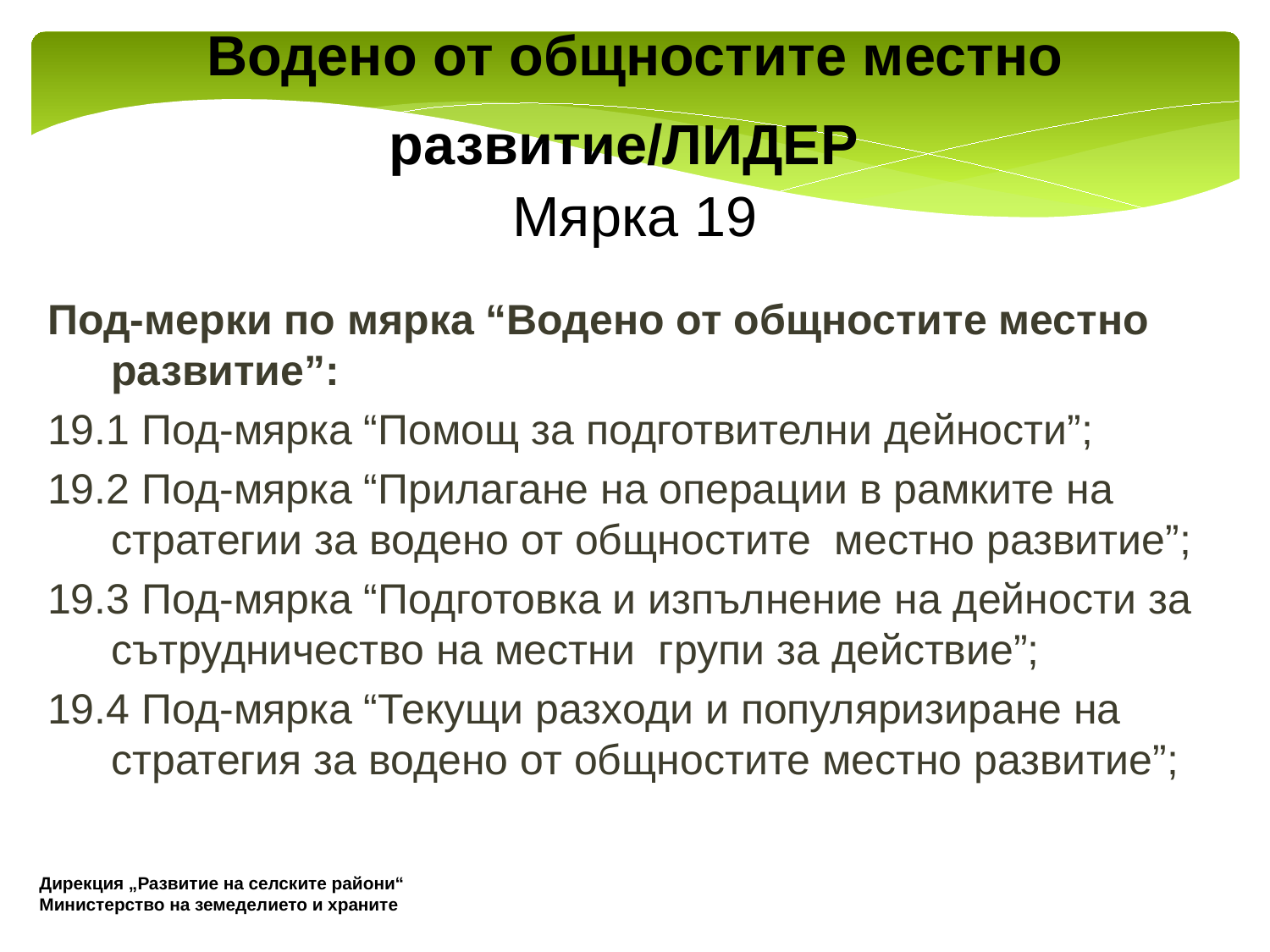

Водено от общностите местно развитие/ЛИДЕР
Мярка 19
Под-мерки по мярка “Водено от общностите местно развитие”:
19.1 Под-мярка “Помощ за подготвителни дейности”;
19.2 Под-мярка “Прилагане на операции в рамките на стратегии за водено от общностите  местно развитие”;
19.3 Под-мярка “Подготовка и изпълнение на дейности за сътрудничество на местни  групи за действие”;
19.4 Под-мярка “Текущи разходи и популяризиране на стратегия за водено от общностите местно развитие”;
Дирекция „Развитие на селските райони“
Министерство на земеделието и храните